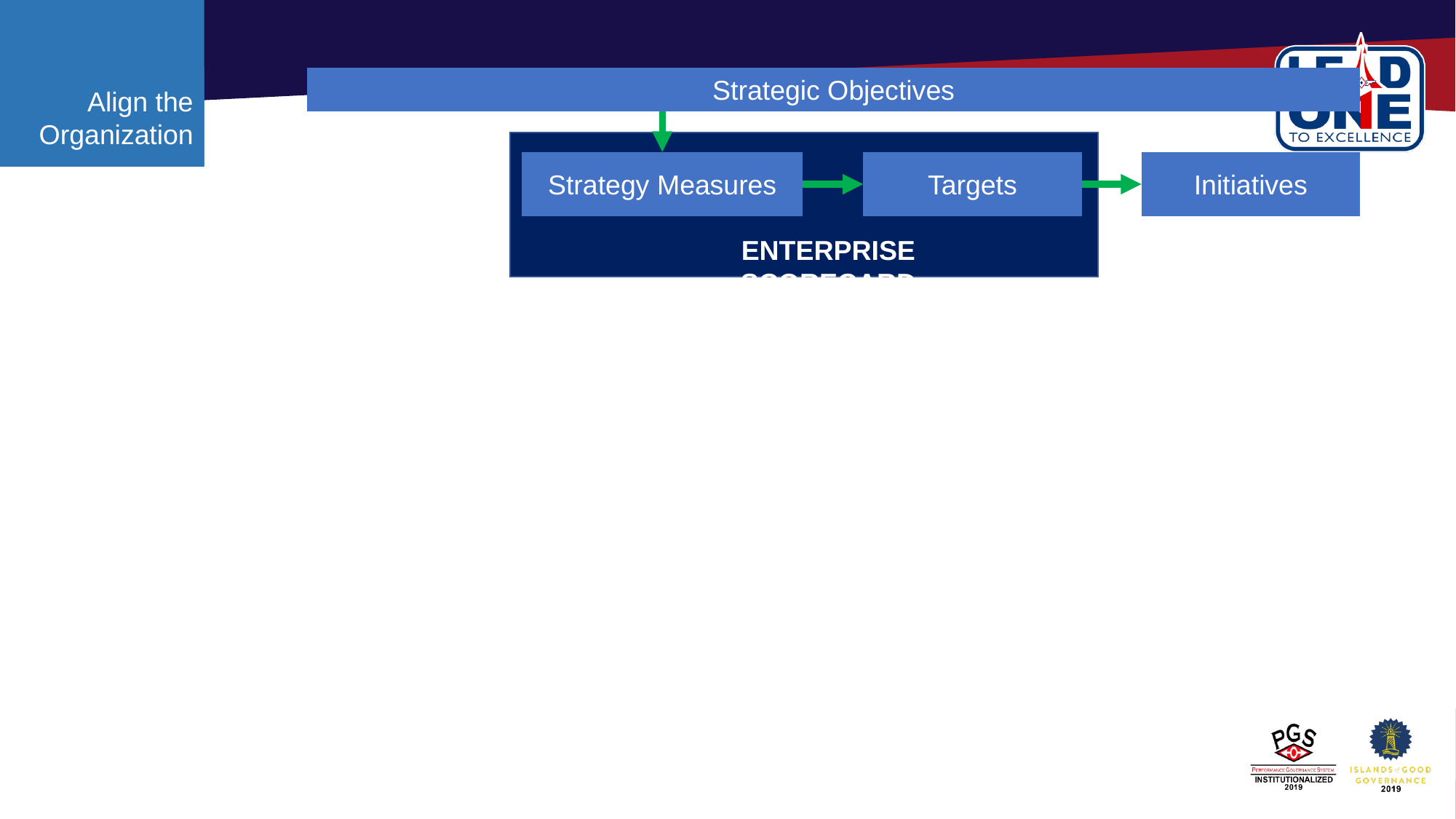

Align the Organization
Strategic Objectives

Strategy Measures
Targets
Initiatives
ENTERPRISE SCORECARD